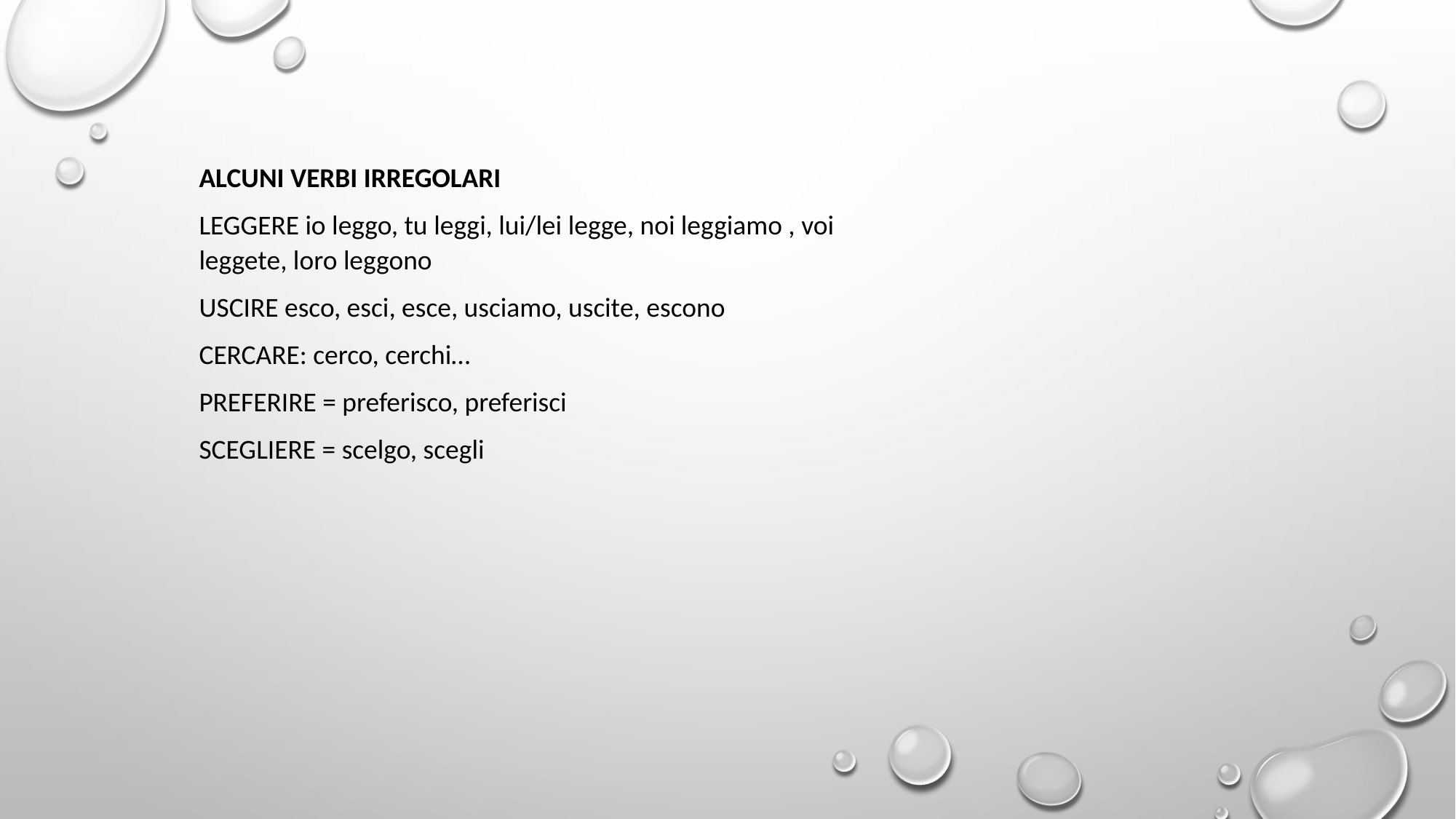

ALCUNI VERBI IRREGOLARI
LEGGERE io leggo, tu leggi, lui/lei legge, noi leggiamo , voi leggete, loro leggono
USCIRE esco, esci, esce, usciamo, uscite, escono
CERCARE: cerco, cerchi…
PREFERIRE = preferisco, preferisci
SCEGLIERE = scelgo, scegli